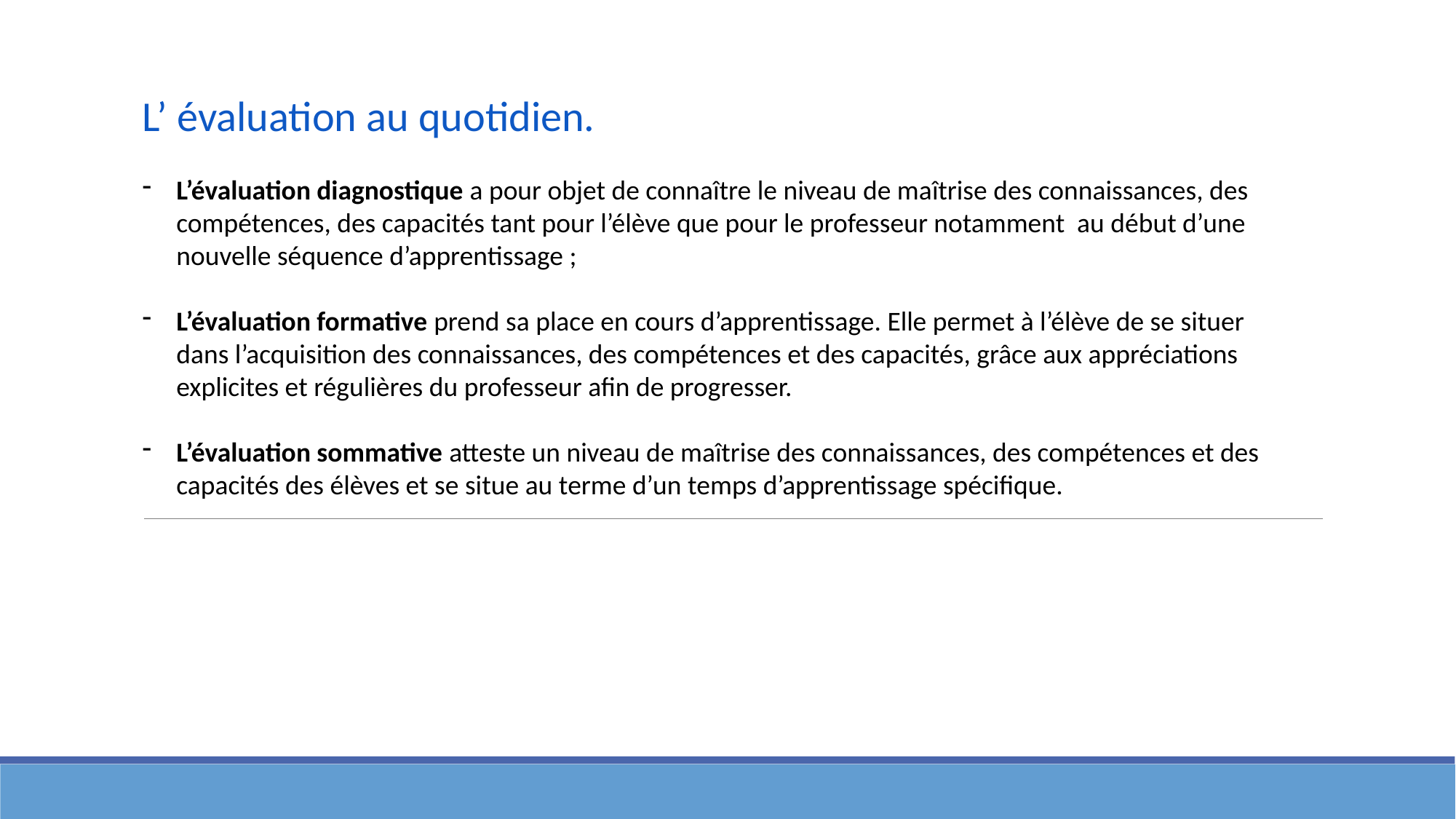

L’ évaluation au quotidien.

L’évaluation diagnostique a pour objet de connaître le niveau de maîtrise des connaissances, des compétences, des capacités tant pour l’élève que pour le professeur notamment  au début d’une nouvelle séquence d’apprentissage ;

L’évaluation formative prend sa place en cours d’apprentissage. Elle permet à l’élève de se situer dans l’acquisition des connaissances, des compétences et des capacités, grâce aux appréciations explicites et régulières du professeur afin de progresser.

L’évaluation sommative atteste un niveau de maîtrise des connaissances, des compétences et des capacités des élèves et se situe au terme d’un temps d’apprentissage spécifique.